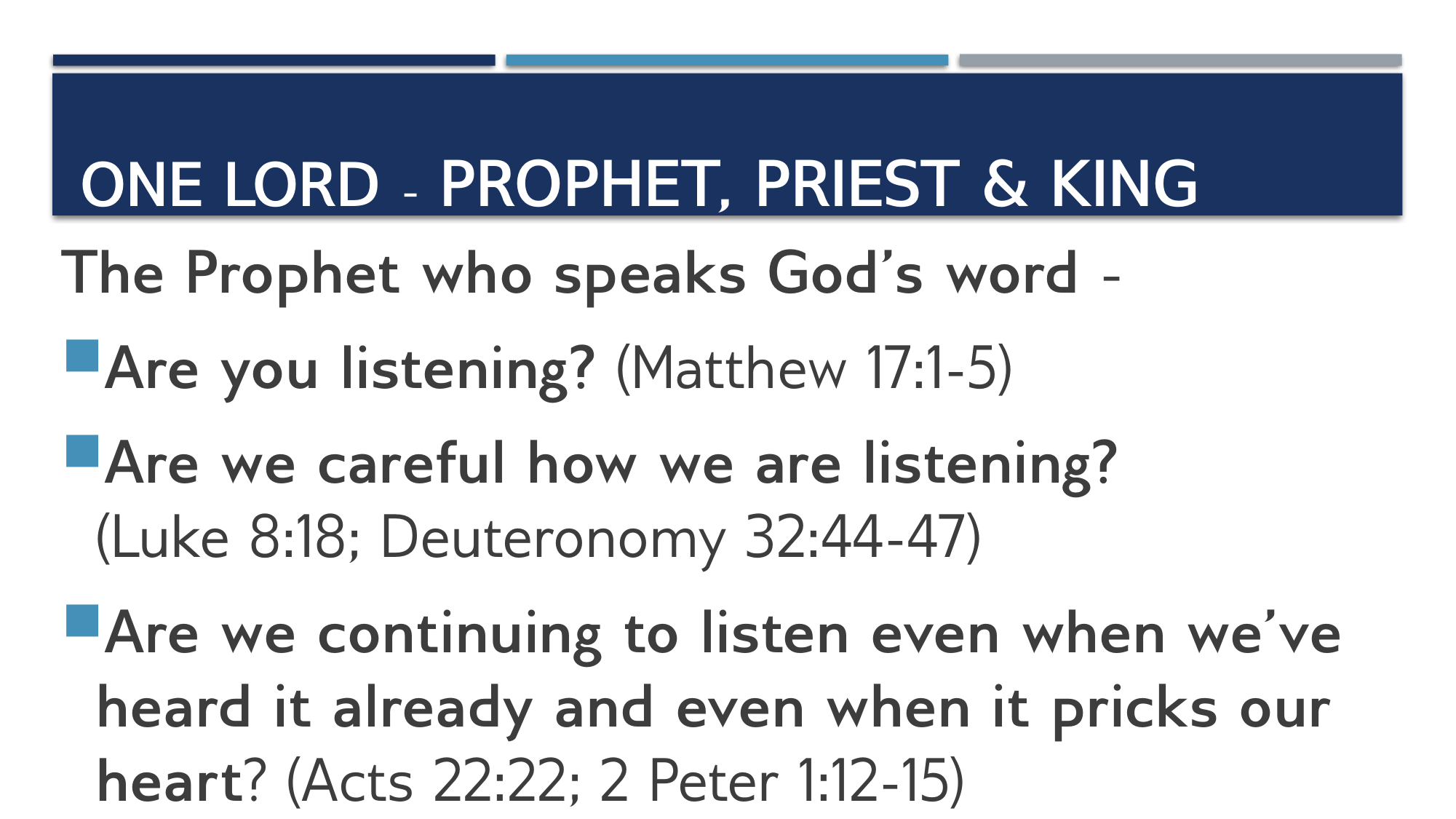

# One lord - Prophet, Priest & King
The Prophet who speaks God’s word -
Are you listening? (Matthew 17:1-5)
Are we careful how we are listening?
(Luke 8:18; Deuteronomy 32:44-47)
Are we continuing to listen even when we’ve heard it already and even when it pricks our heart? (Acts 22:22; 2 Peter 1:12-15)